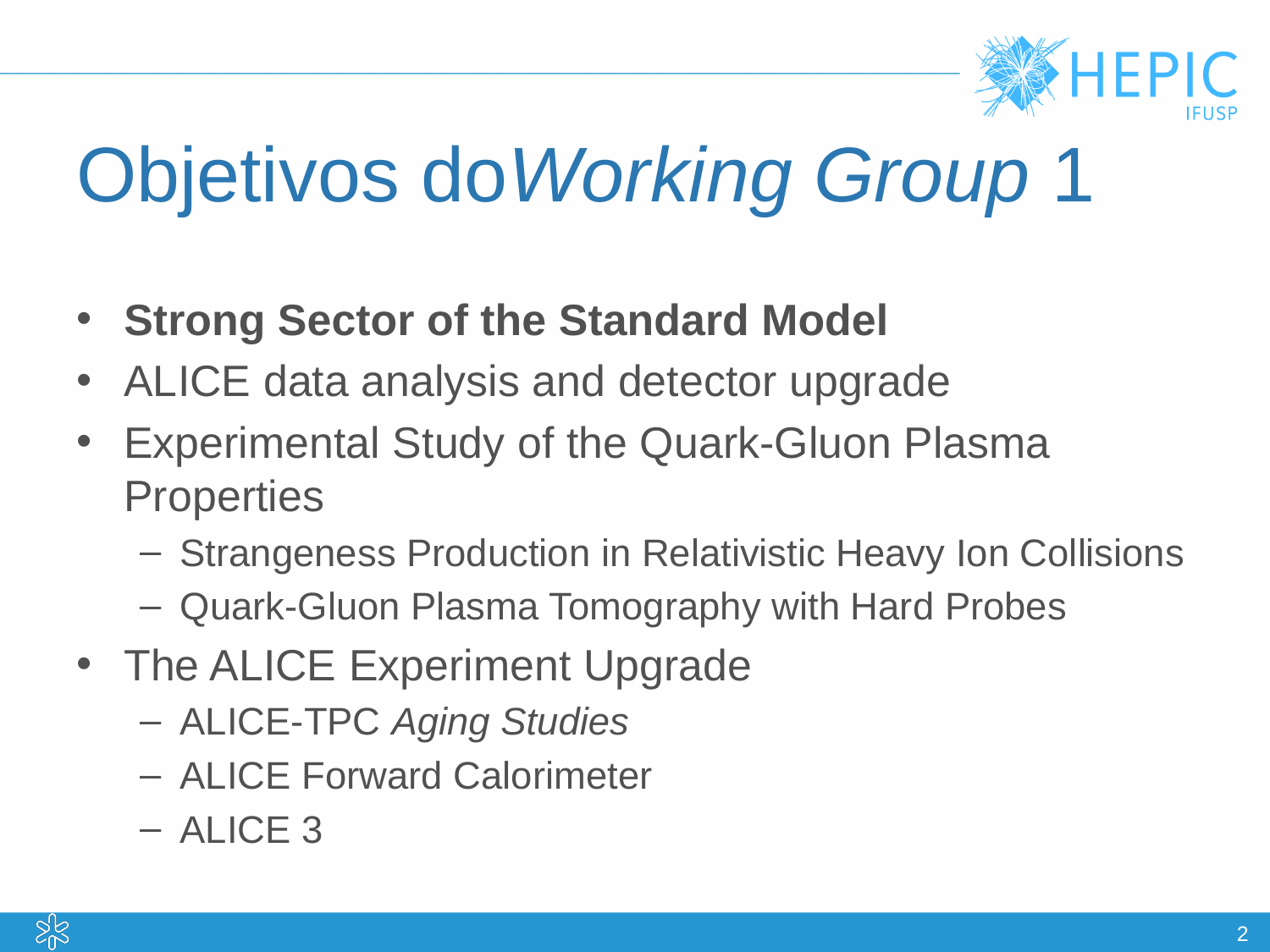

# Objetivos doWorking Group 1
Strong Sector of the Standard Model
ALICE data analysis and detector upgrade
Experimental Study of the Quark-Gluon Plasma Properties
Strangeness Production in Relativistic Heavy Ion Collisions
Quark-Gluon Plasma Tomography with Hard Probes
The ALICE Experiment Upgrade
ALICE-TPC Aging Studies
ALICE Forward Calorimeter
ALICE 3
2